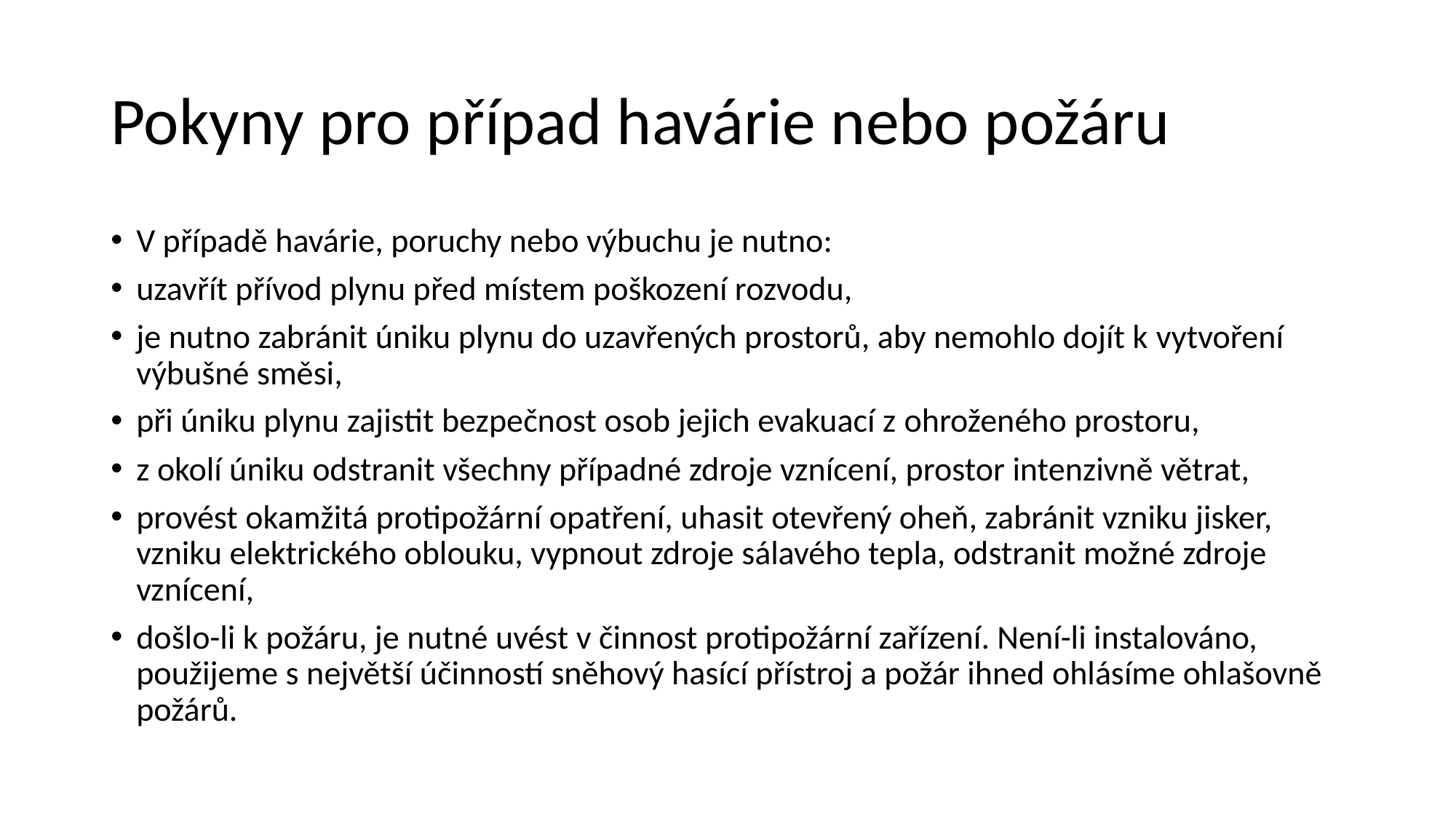

# Pokyny pro případ havárie nebo požáru
V případě havárie, poruchy nebo výbuchu je nutno:
uzavřít přívod plynu před místem poškození rozvodu,
je nutno zabránit úniku plynu do uzavřených prostorů, aby nemohlo dojít k vytvoření výbušné směsi,
při úniku plynu zajistit bezpečnost osob jejich evakuací z ohroženého prostoru,
z okolí úniku odstranit všechny případné zdroje vznícení, prostor intenzivně větrat,
provést okamžitá protipožární opatření, uhasit otevřený oheň, zabránit vzniku jisker, vzniku elektrického oblouku, vypnout zdroje sálavého tepla, odstranit možné zdroje vznícení,
došlo-li k požáru, je nutné uvést v činnost protipožární zařízení. Není-li instalováno, použijeme s největší účinností sněhový hasící přístroj a požár ihned ohlásíme ohlašovně požárů.